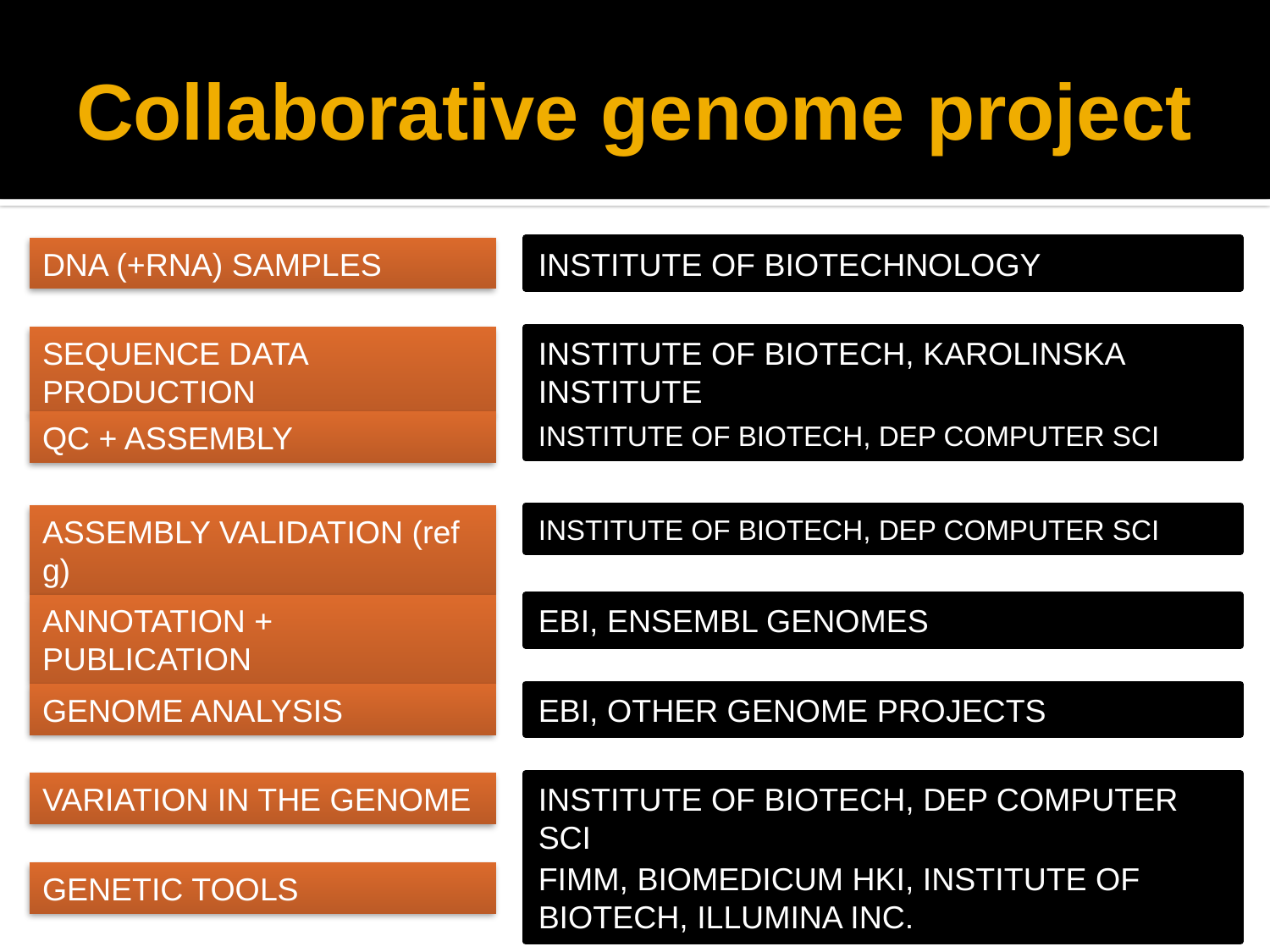

# Collaborative genome project
DNA (+RNA) SAMPLES
INSTITUTE OF BIOTECHNOLOGY
SEQUENCE DATA PRODUCTION
INSTITUTE OF BIOTECH, KAROLINSKA INSTITUTE
QC + ASSEMBLY
INSTITUTE OF BIOTECH, DEP COMPUTER SCI
ASSEMBLY VALIDATION (ref g)
INSTITUTE OF BIOTECH, DEP COMPUTER SCI
ANNOTATION + PUBLICATION
EBI, ENSEMBL GENOMES
GENOME ANALYSIS
EBI, OTHER GENOME PROJECTS
VARIATION IN THE GENOME
INSTITUTE OF BIOTECH, DEP COMPUTER SCI
FIMM, BIOMEDICUM HKI, INSTITUTE OF BIOTECH, ILLUMINA INC.
GENETIC TOOLS
4